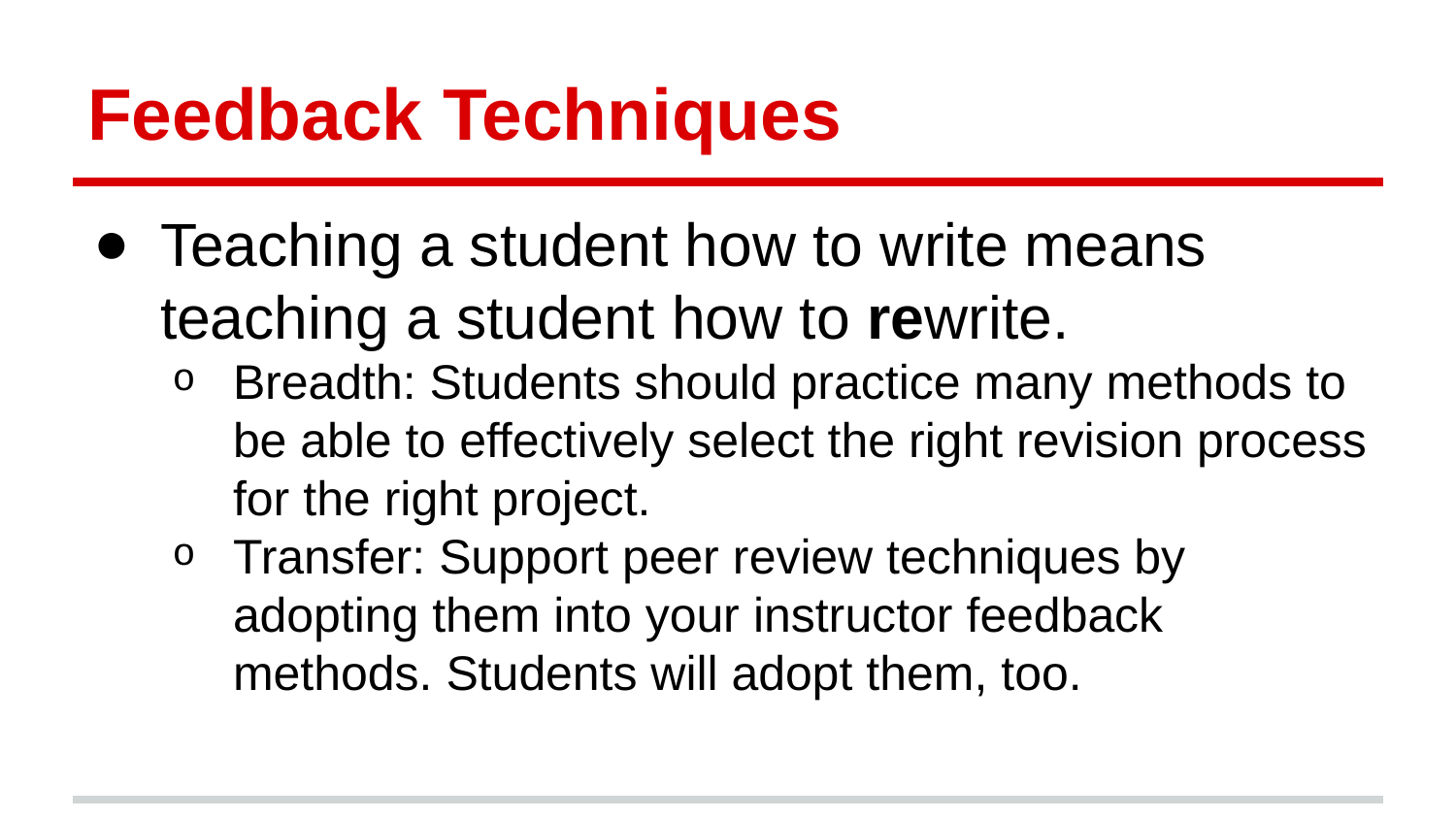

# Feedback Techniques
Teaching a student how to write means teaching a student how to rewrite.
Breadth: Students should practice many methods to be able to effectively select the right revision process for the right project.
Transfer: Support peer review techniques by adopting them into your instructor feedback methods. Students will adopt them, too.